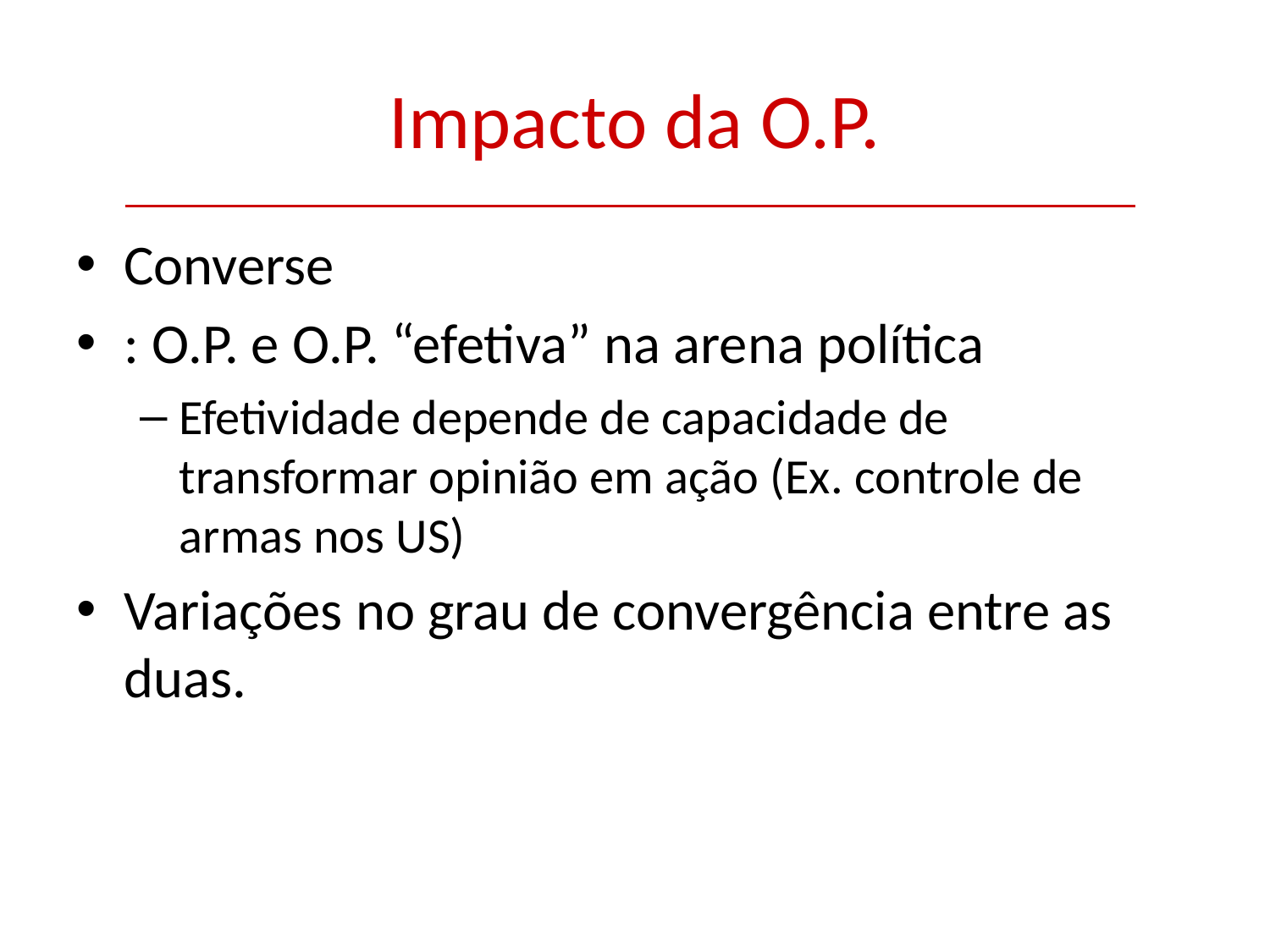

# Impacto da O.P.
Converse
: O.P. e O.P. “efetiva” na arena política
Efetividade depende de capacidade de transformar opinião em ação (Ex. controle de armas nos US)
Variações no grau de convergência entre as duas.